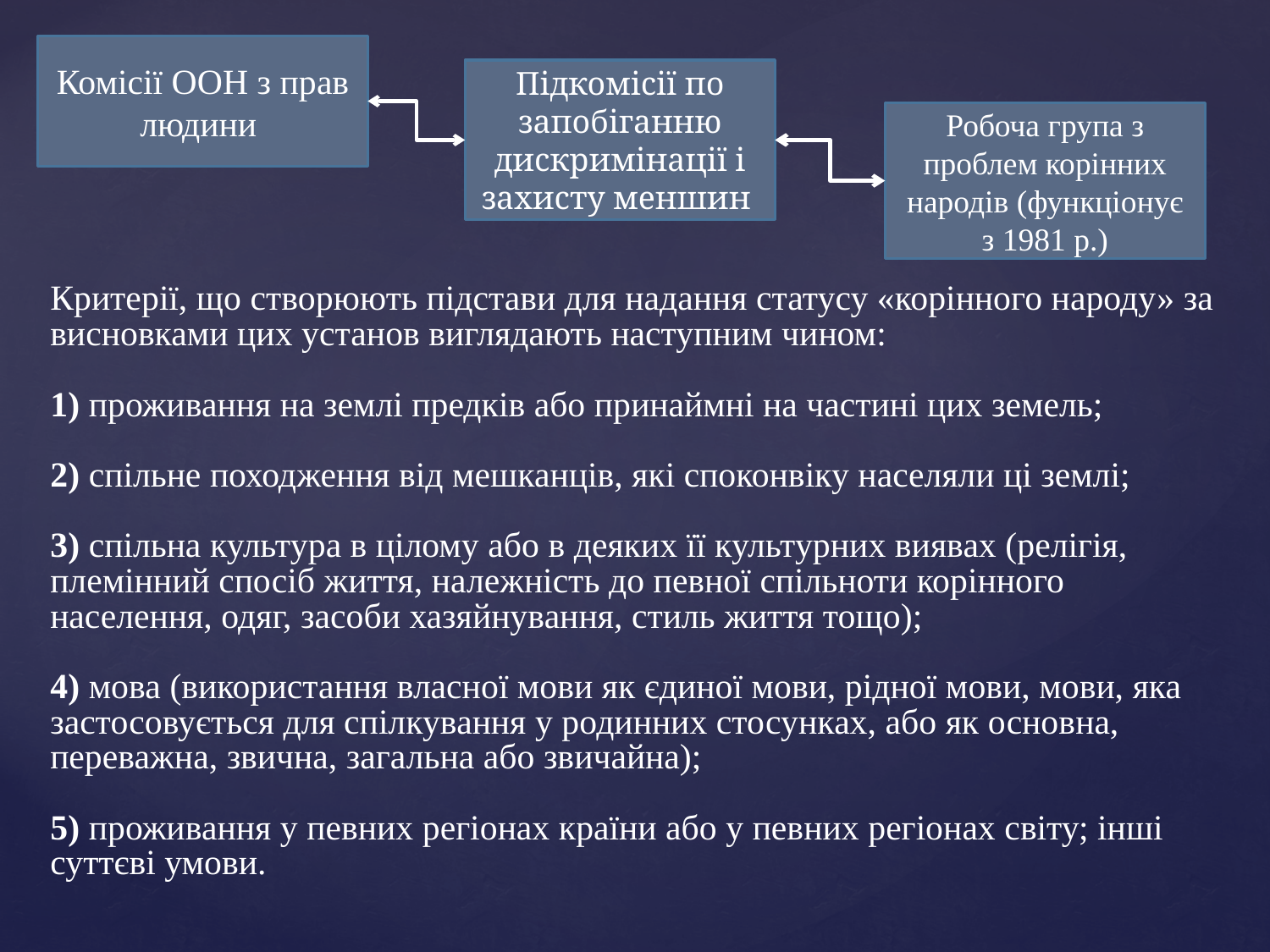

Комісії ООН з прав людини
Підкомісії по запобіганню дискримінації і захисту меншин
Робоча група з проблем корінних народів (функціонує з 1981 р.)
Критерії, що створюють підстави для надання статусу «корінного народу» за висновками цих установ виглядають наступним чином:

1) проживання на землі предків або принаймні на частині цих земель;

2) спільне походження від мешканців, які споконвіку населяли ці землі;

3) спільна культура в цілому або в деяких її культурних виявах (релігія, племінний спосіб життя, належність до певної спільноти корінного населення, одяг, засоби хазяйнування, стиль життя тощо);

4) мова (використання власної мови як єдиної мови, рідної мови, мови, яка застосовується для спілкування у родинних стосунках, або як основна, переважна, звична, загальна або звичайна);

5) проживання у певних регіонах країни або у певних регіонах світу; інші суттєві умови.